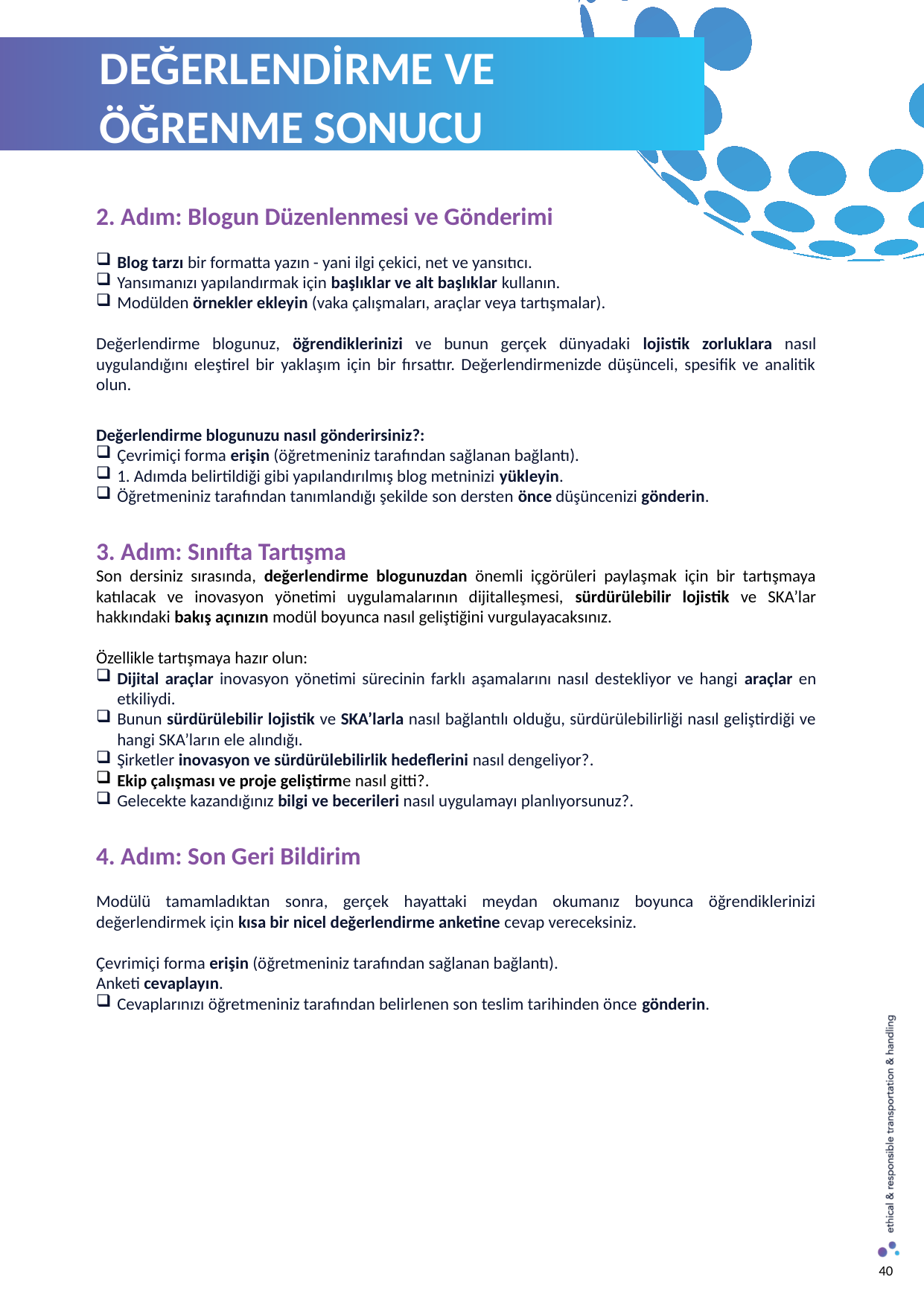

DEĞERLENDİRME VE ÖĞRENME SONUCU
2. Adım: Blogun Düzenlenmesi ve Gönderimi

Blog tarzı bir formatta yazın - yani ilgi çekici, net ve yansıtıcı.
Yansımanızı yapılandırmak için başlıklar ve alt başlıklar kullanın.
Modülden örnekler ekleyin (vaka çalışmaları, araçlar veya tartışmalar).

Değerlendirme blogunuz, öğrendiklerinizi ve bunun gerçek dünyadaki lojistik zorluklara nasıl uygulandığını eleştirel bir yaklaşım için bir fırsattır. Değerlendirmenizde düşünceli, spesifik ve analitik olun.

Değerlendirme blogunuzu nasıl gönderirsiniz?:
Çevrimiçi forma erişin (öğretmeniniz tarafından sağlanan bağlantı).
1. Adımda belirtildiği gibi yapılandırılmış blog metninizi yükleyin.
Öğretmeniniz tarafından tanımlandığı şekilde son dersten önce düşüncenizi gönderin.

3. Adım: Sınıfta Tartışma
Son dersiniz sırasında, değerlendirme blogunuzdan önemli içgörüleri paylaşmak için bir tartışmaya katılacak ve inovasyon yönetimi uygulamalarının dijitalleşmesi, sürdürülebilir lojistik ve SKA’lar hakkındaki bakış açınızın modül boyunca nasıl geliştiğini vurgulayacaksınız.

Özellikle tartışmaya hazır olun:
Dijital araçlar inovasyon yönetimi sürecinin farklı aşamalarını nasıl destekliyor ve hangi araçlar en etkiliydi.
Bunun sürdürülebilir lojistik ve SKA’larla nasıl bağlantılı olduğu, sürdürülebilirliği nasıl geliştirdiği ve hangi SKA’ların ele alındığı.
Şirketler inovasyon ve sürdürülebilirlik hedeflerini nasıl dengeliyor?.​
Ekip çalışması ve proje geliştirme nasıl gitti?.
Gelecekte kazandığınız bilgi ve becerileri nasıl uygulamayı planlıyorsunuz?.​

4. Adım: Son Geri Bildirim​

Modülü tamamladıktan sonra, gerçek hayattaki meydan okumanız boyunca öğrendiklerinizi değerlendirmek için kısa bir nicel değerlendirme anketine cevap vereceksiniz.​

Çevrimiçi forma erişin (öğretmeniniz tarafından sağlanan bağlantı).
Anketi cevaplayın.
Cevaplarınızı öğretmeniniz tarafından belirlenen son teslim tarihinden önce gönderin.

40